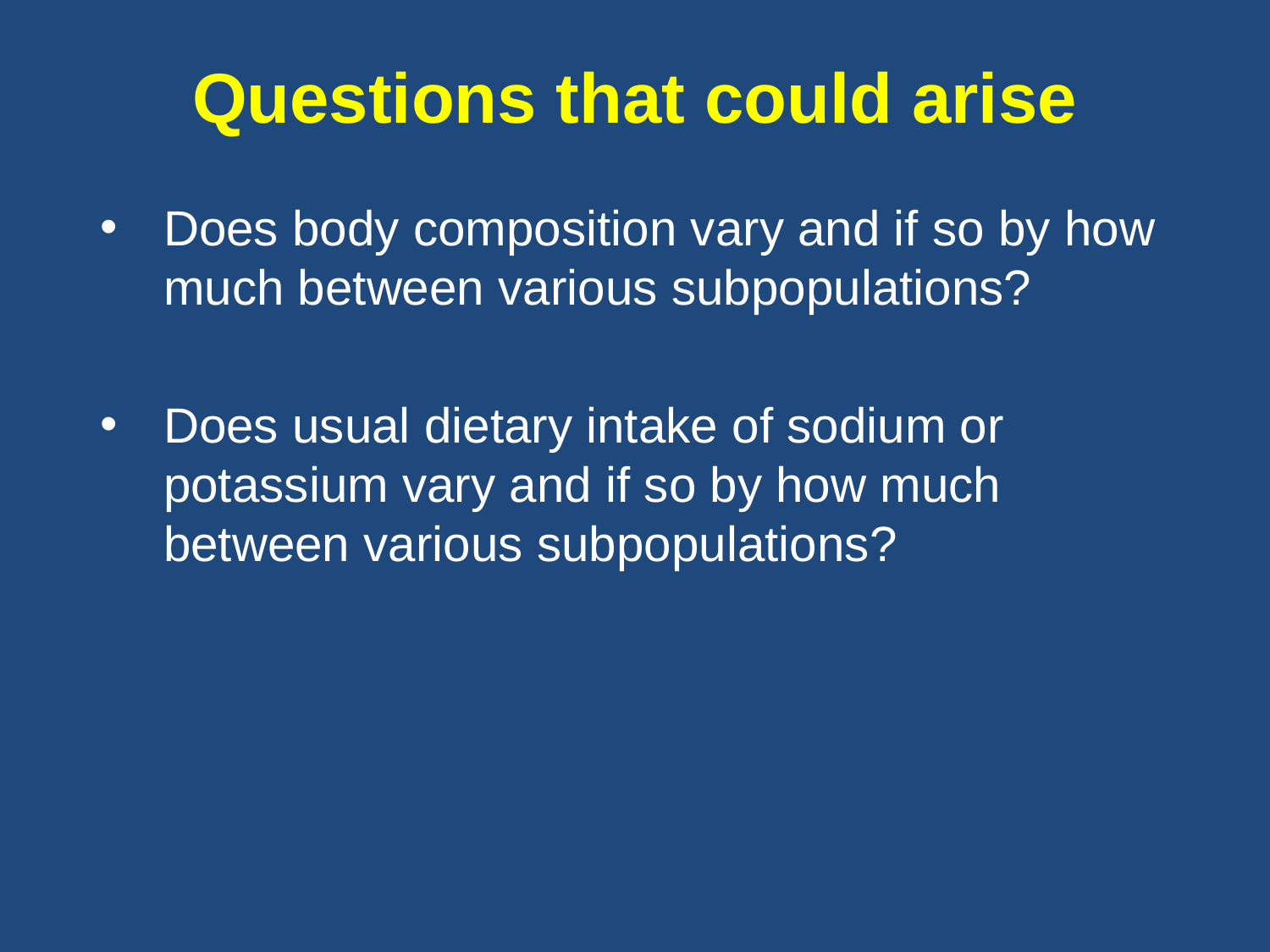

# Questions that could arise
Does body composition vary and if so by how much between various subpopulations?

Does usual dietary intake of sodium or potassium vary and if so by how much between various subpopulations?